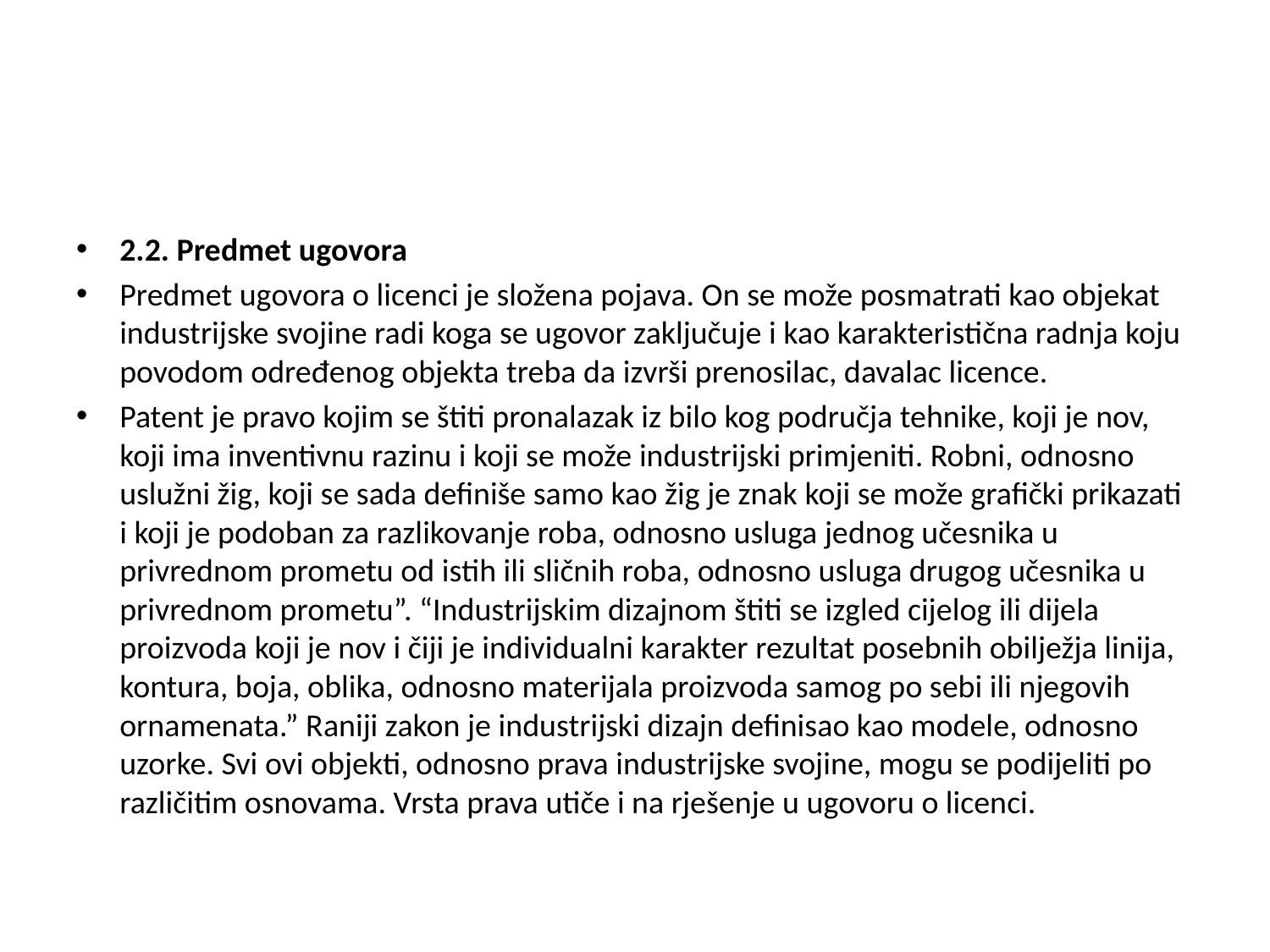

#
2.2. Predmet ugovora
Predmet ugovora o licenci je složena pojava. On se može posmatrati kao objekat industrijske svojine radi koga se ugovor zaključuje i kao karakteristična radnja koju povodom određenog objekta treba da izvrši prenosilac, davalac licence.
Patent je pravo kojim se štiti pronalazak iz bilo kog područja tehnike, koji je nov, koji ima inventivnu razinu i koji se može industrijski primjeniti. Robni, odnosno uslužni žig, koji se sada definiše samo kao žig je znak koji se može grafički prikazati i koji je podoban za razlikovanje roba, odnosno usluga jednog učesnika u privrednom prometu od istih ili sličnih roba, odnosno usluga drugog učesnika u privrednom prometu”. “Industrijskim dizajnom štiti se izgled cijelog ili dijela proizvoda koji je nov i čiji je individualni karakter rezultat posebnih obilježja linija, kontura, boja, oblika, odnosno materijala proizvoda samog po sebi ili njegovih ornamenata.” Raniji zakon je industrijski dizajn definisao kao modele, odnosno uzorke. Svi ovi objekti, odnosno prava industrijske svojine, mogu se podijeliti po različitim osnovama. Vrsta prava utiče i na rješenje u ugovoru o licenci.